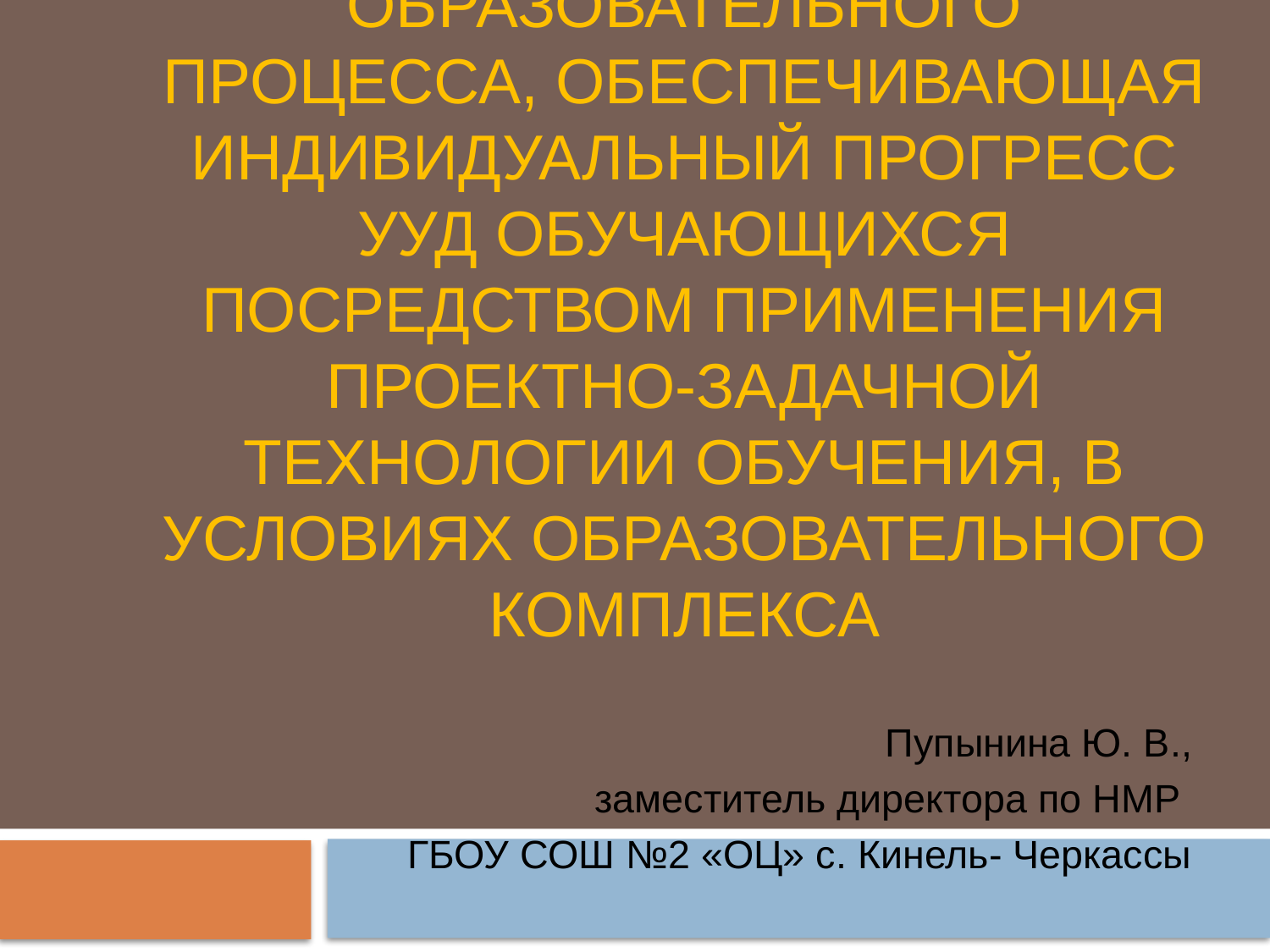

# Модель организации образовательного процесса, обеспечивающая индивидуальный прогресс УУД обучающихся посредством применения проектно-задачной технологии обучения, в условиях образовательного комплекса

Пупынина Ю. В.,
заместитель директора по НМР
ГБОУ СОШ №2 «ОЦ» с. Кинель- Черкассы